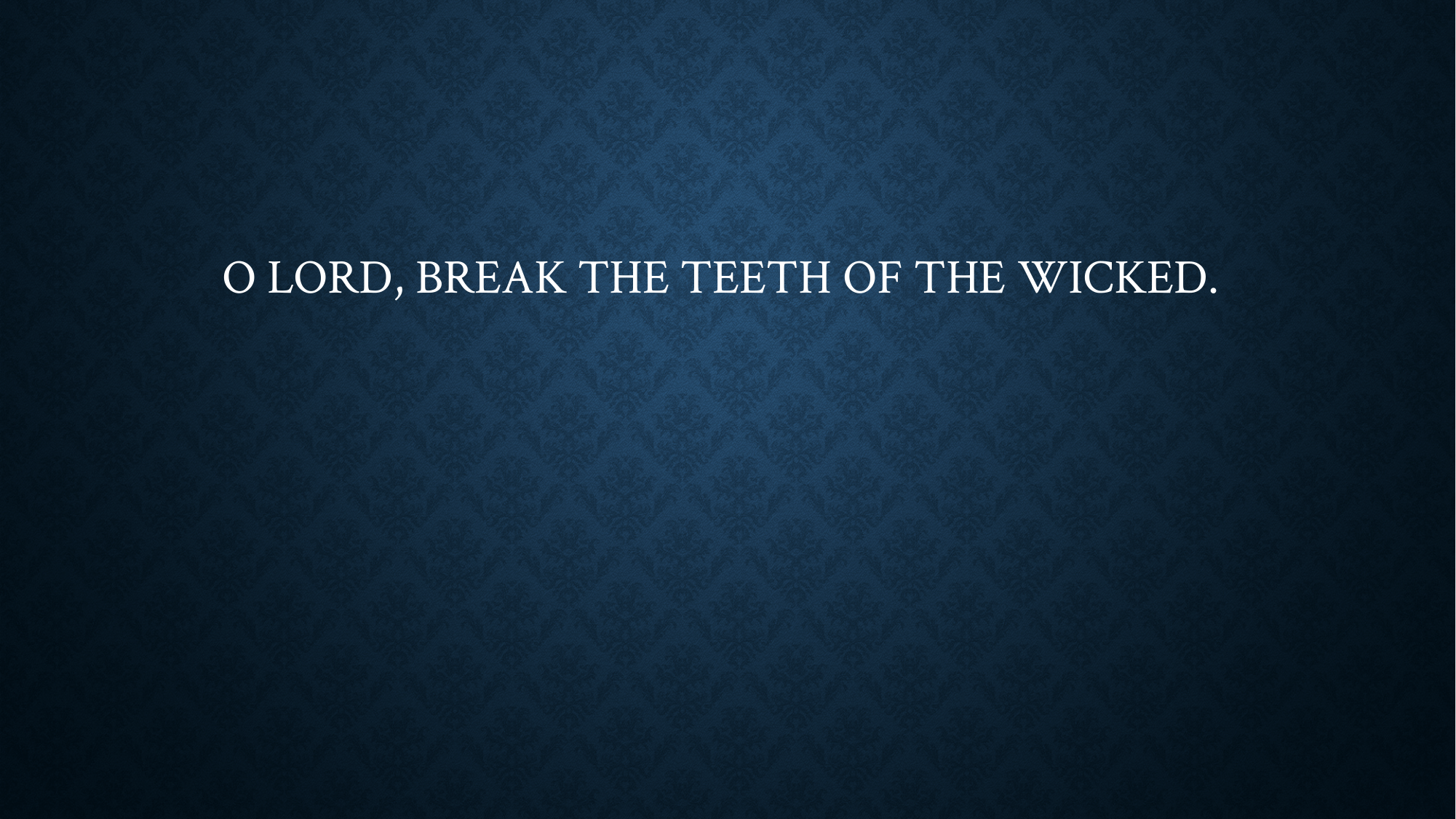

# O Lord, break the teeth of the wicked.